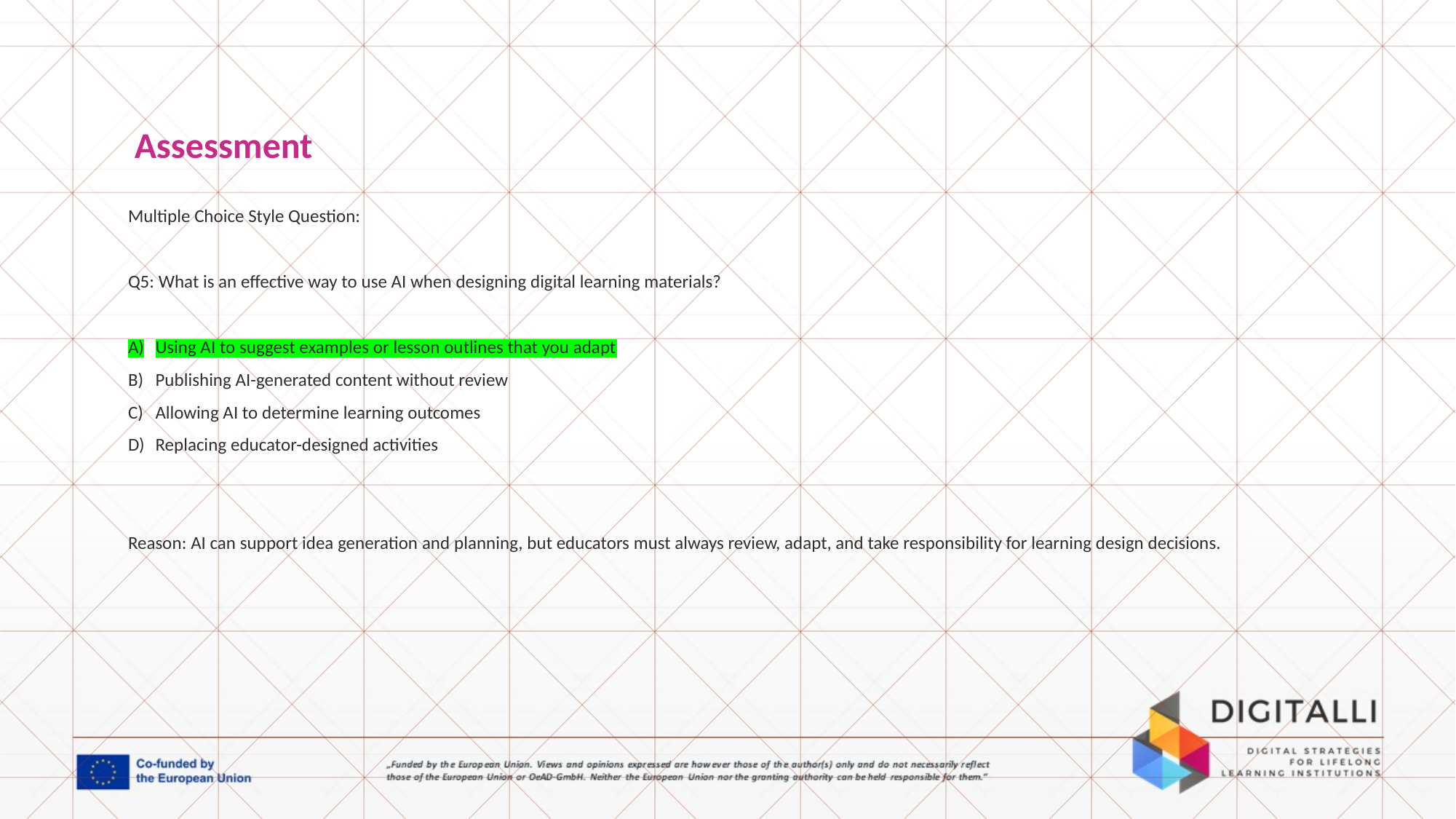

Assessment
Multiple Choice Style Question:

Q5: What is an effective way to use AI when designing digital learning materials?

Using AI to suggest examples or lesson outlines that you adapt
Publishing AI-generated content without review
Allowing AI to determine learning outcomes
Replacing educator-designed activities

Reason: AI can support idea generation and planning, but educators must always review, adapt, and take responsibility for learning design decisions.